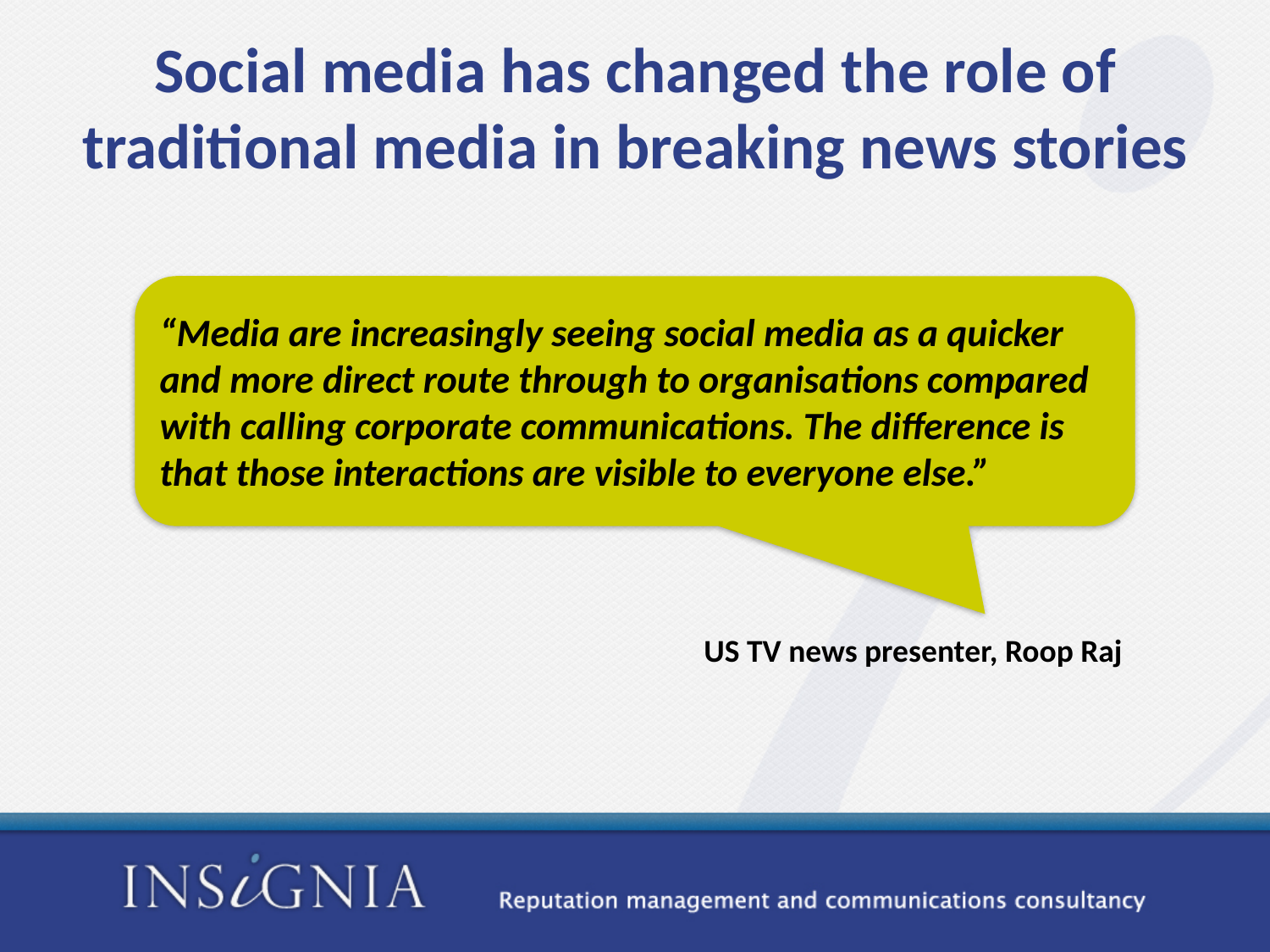

# Social media has changed the role of traditional media in breaking news stories

“Media are increasingly seeing social media as a quicker and more direct route through to organisations compared with calling corporate communications. The difference is that those interactions are visible to everyone else.”

US TV news presenter, Roop Raj